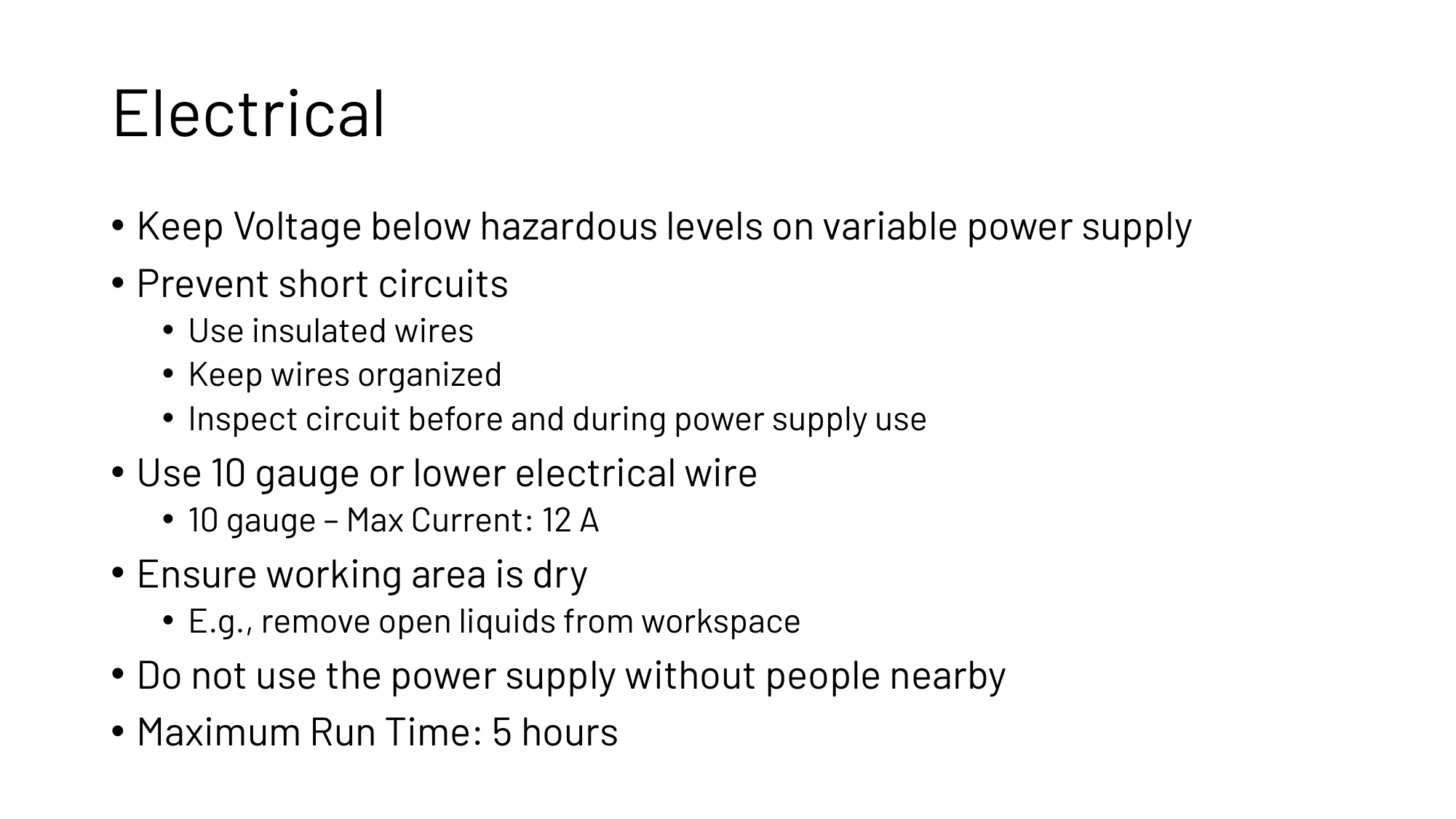

# Electrical
Keep Voltage below hazardous levels on variable power supply
Prevent short circuits
Use insulated wires
Keep wires organized
Inspect circuit before and during power supply use
Use 10 gauge or lower electrical wire
10 gauge – Max Current: 12 A
Ensure working area is dry
E.g., remove open liquids from workspace
Do not use the power supply without people nearby
Maximum Run Time: 5 hours